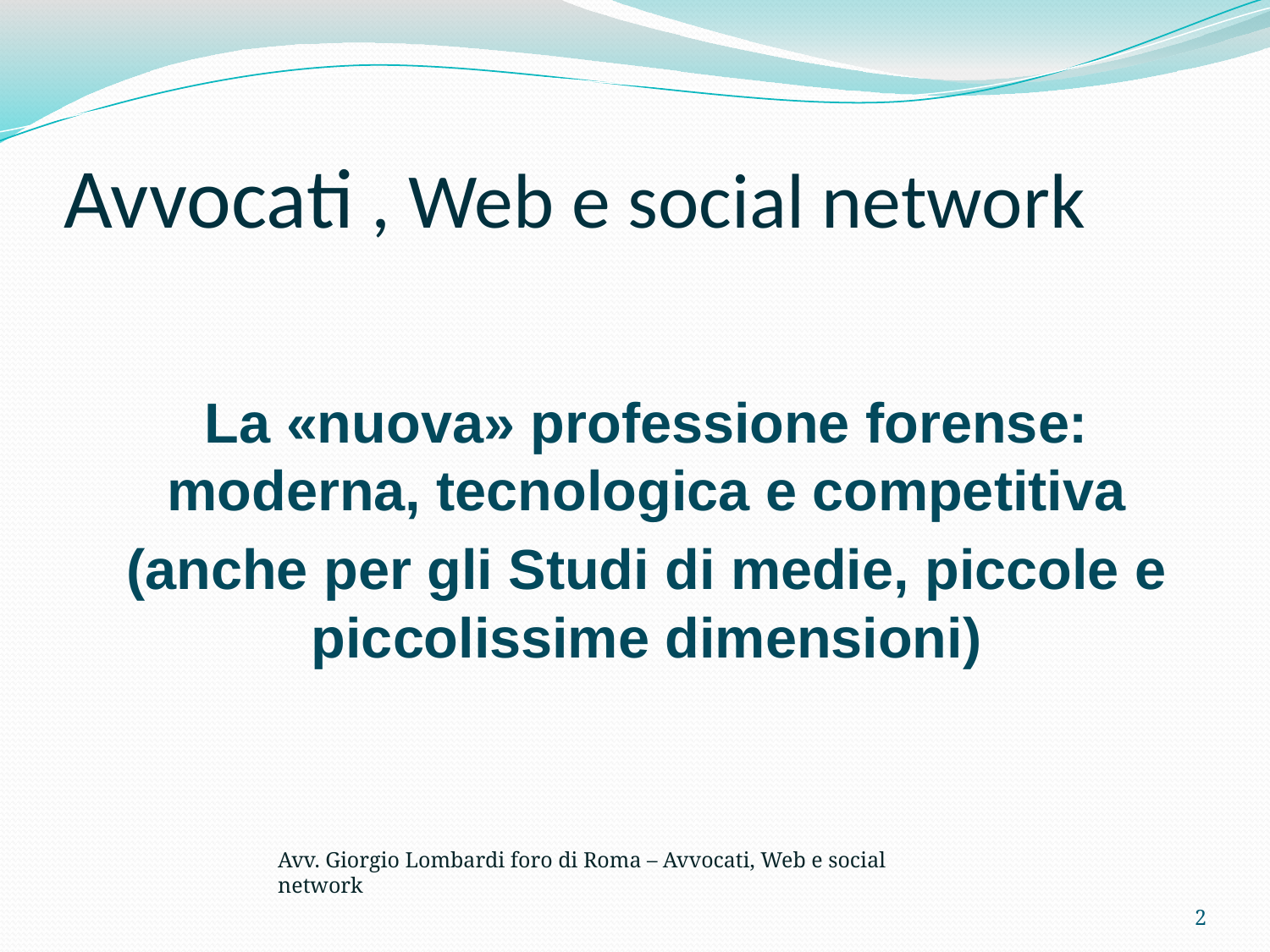

# Avvocati , Web e social network

La «nuova» professione forense: moderna, tecnologica e competitiva
(anche per gli Studi di medie, piccole e piccolissime dimensioni)
Avv. Giorgio Lombardi foro di Roma – Avvocati, Web e social network

2